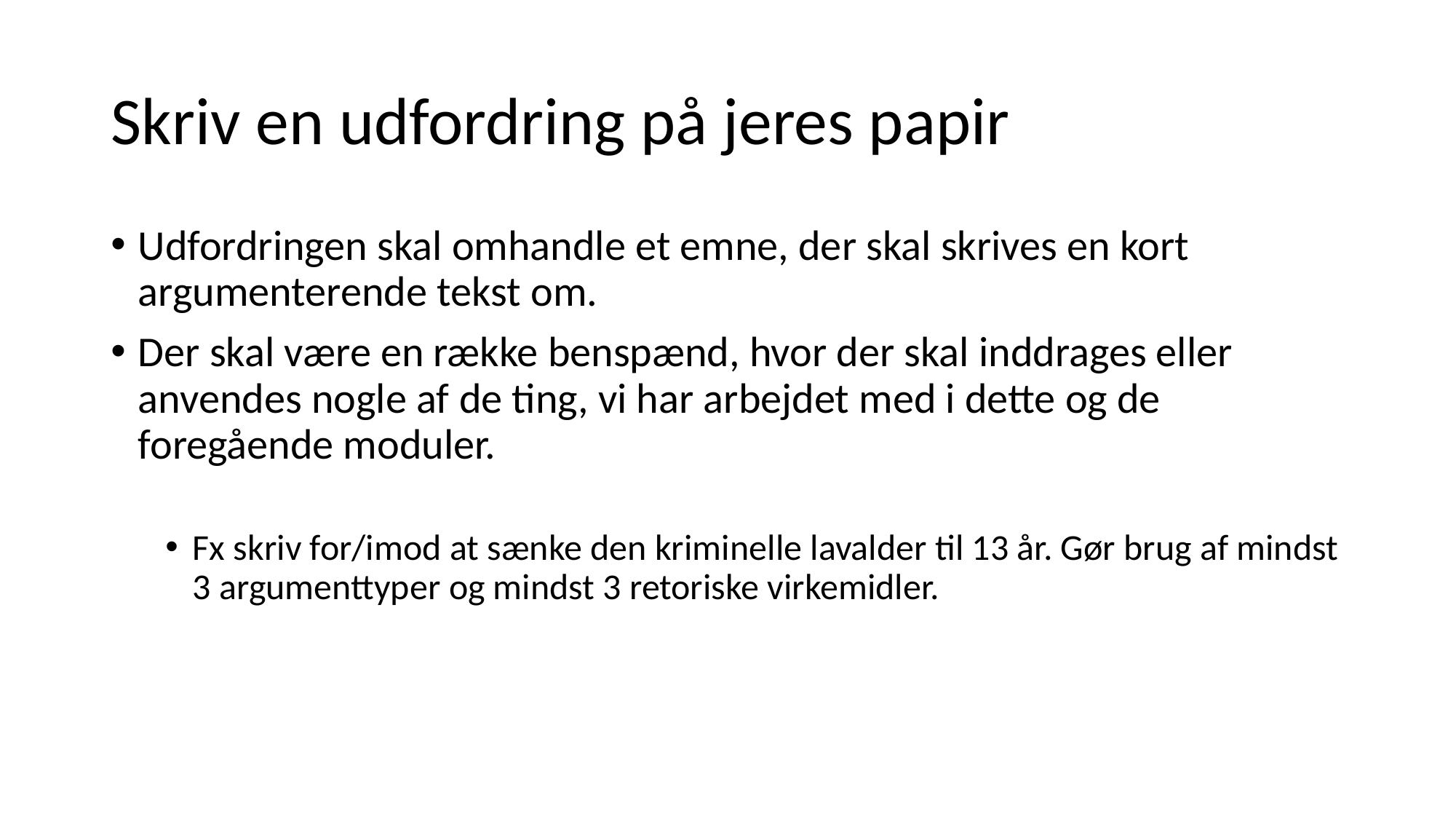

# Skriv en udfordring på jeres papir
Udfordringen skal omhandle et emne, der skal skrives en kort argumenterende tekst om.
Der skal være en række benspænd, hvor der skal inddrages eller anvendes nogle af de ting, vi har arbejdet med i dette og de foregående moduler.

Fx skriv for/imod at sænke den kriminelle lavalder til 13 år. Gør brug af mindst 3 argumenttyper og mindst 3 retoriske virkemidler.